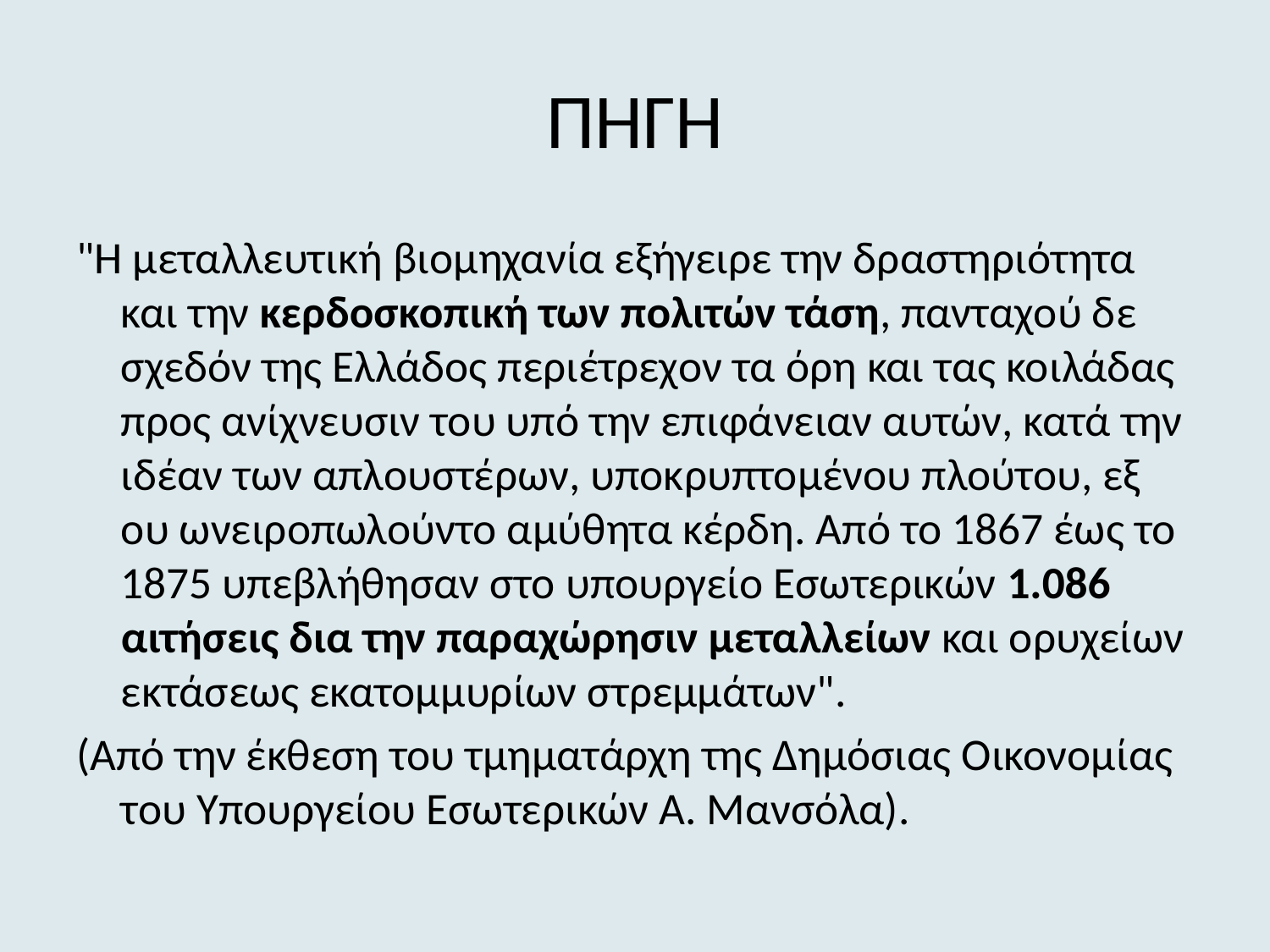

# ΠΗΓΗ
"Η μεταλλευτική βιομηχανία εξήγειρε την δραστηριότητα και την κερδοσκοπική των πολιτών τάση, πανταχού δε σχεδόν της Ελλάδος περιέτρεχον τα όρη και τας κοιλάδας προς ανίχνευσιν του υπό την επιφάνειαν αυτών, κατά την ιδέαν των απλουστέρων, υποκρυπτομένου πλούτου, εξ ου ωνειροπωλούντο αμύθητα κέρδη. Από το 1867 έως το 1875 υπεβλήθησαν στο υπουργείο Εσωτερικών 1.086 αιτήσεις δια την παραχώρησιν μεταλλείων και ορυχείων εκτάσεως εκατομμυρίων στρεμμάτων".
(Από την έκθεση του τμηματάρχη της Δημόσιας Οικονομίας του Υπουργείου Εσωτερικών Α. Μανσόλα).